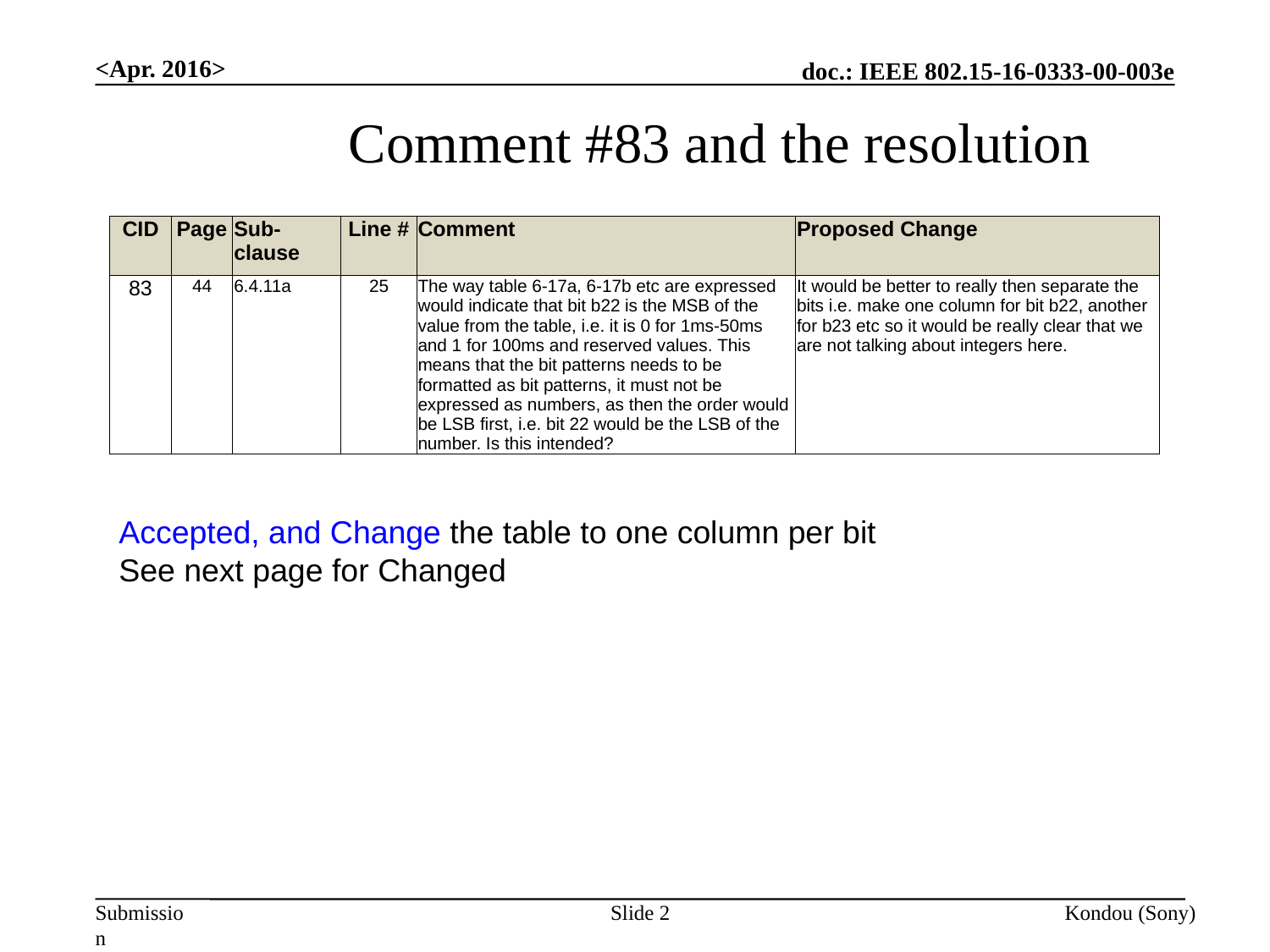

<Apr. 2016>
Comment #83 and the resolution
| CID | Page | Sub-clause | Line # | Comment | Proposed Change |
| --- | --- | --- | --- | --- | --- |
| 83 | 44 | 6.4.11a | 25 | The way table 6-17a, 6-17b etc are expressed would indicate that bit b22 is the MSB of the value from the table, i.e. it is 0 for 1ms-50ms and 1 for 100ms and reserved values. This means that the bit patterns needs to be formatted as bit patterns, it must not be expressed as numbers, as then the order would be LSB first, i.e. bit 22 would be the LSB of the number. Is this intended? | It would be better to really then separate the bits i.e. make one column for bit b22, another for b23 etc so it would be really clear that we are not talking about integers here. |
Accepted, and Change the table to one column per bit
See next page for Changed

Slide 2
Kondou (Sony)